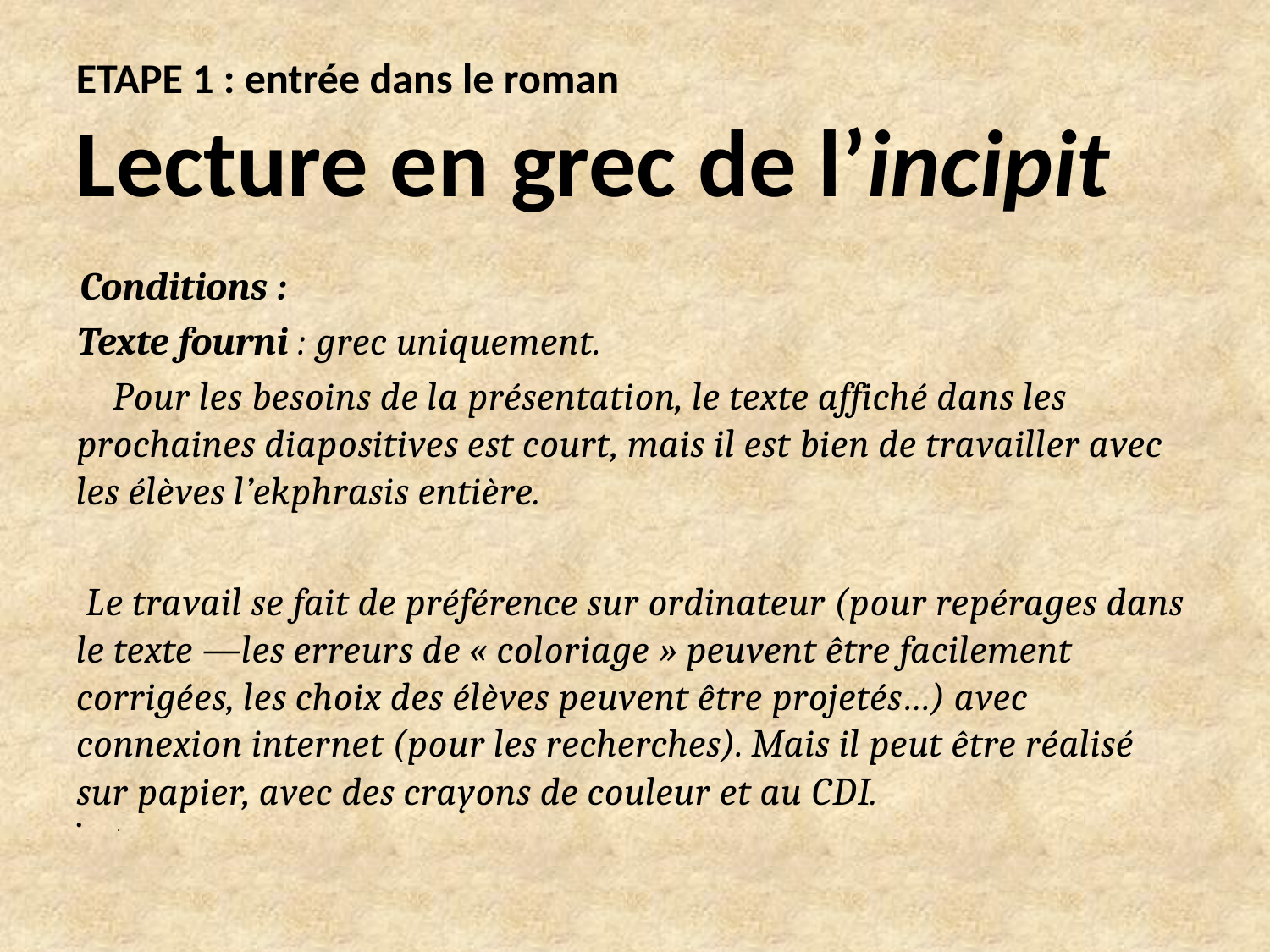

ETAPE 1 : entrée dans le roman
Lecture en grec de l’incipit
#
 Conditions :
Texte fourni : grec uniquement.
	Pour les besoins de la présentation, le texte affiché dans les prochaines diapositives est court, mais il est bien de travailler avec les élèves l’ekphrasis entière.

 Le travail se fait de préférence sur ordinateur (pour repérages dans le texte —les erreurs de « coloriage » peuvent être facilement corrigées, les choix des élèves peuvent être projetés…) avec connexion internet (pour les recherches). Mais il peut être réalisé sur papier, avec des crayons de couleur et au CDI.
.